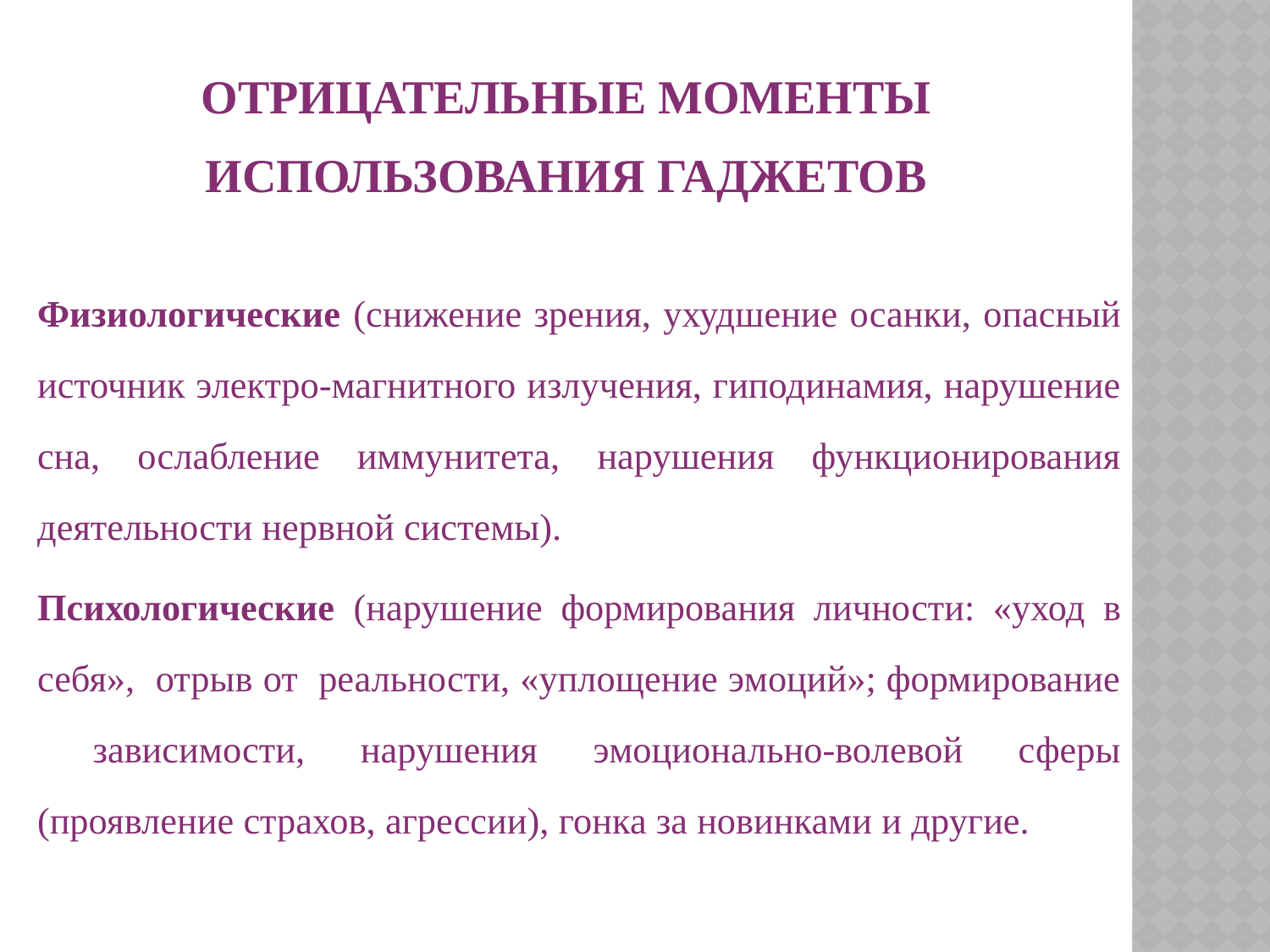

# Отрицательные моменты использования гаджетов
Физиологические (снижение зрения, ухудшение осанки, опасный источник электро-магнитного излучения, гиподинамия, нарушение сна, ослабление иммунитета, нарушения функционирования деятельности нервной системы).
Психологические (нарушение формирования личности: «уход в себя»,  отрыв от  реальности, «уплощение эмоций»; формирование  зависимости, нарушения эмоционально-волевой сферы (проявление страхов, агрессии), гонка за новинками и другие.